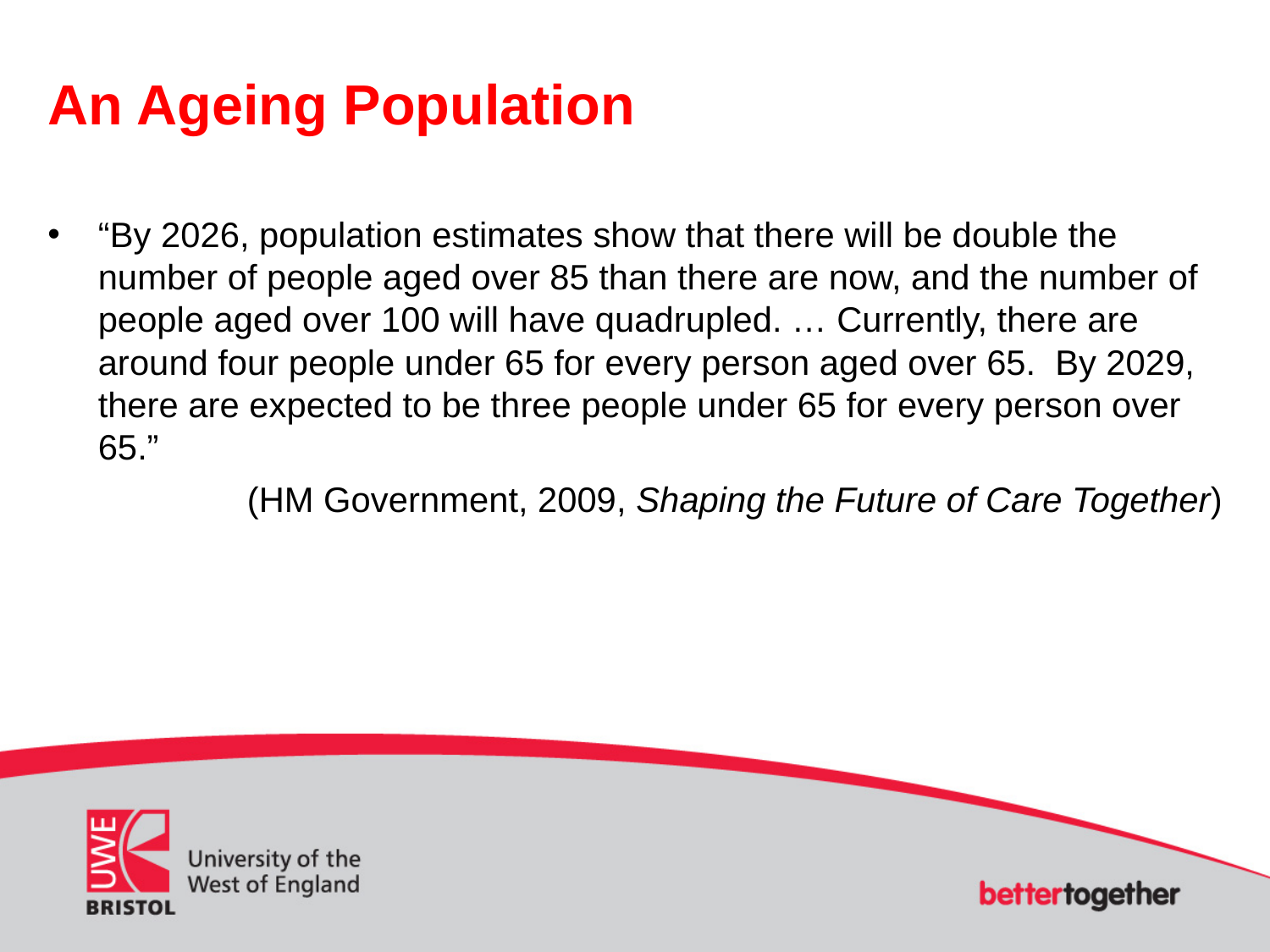

An Ageing Population
“By 2026, population estimates show that there will be double the number of people aged over 85 than there are now, and the number of people aged over 100 will have quadrupled. … Currently, there are around four people under 65 for every person aged over 65.  By 2029, there are expected to be three people under 65 for every person over 65.”
(HM Government, 2009, Shaping the Future of Care Together)